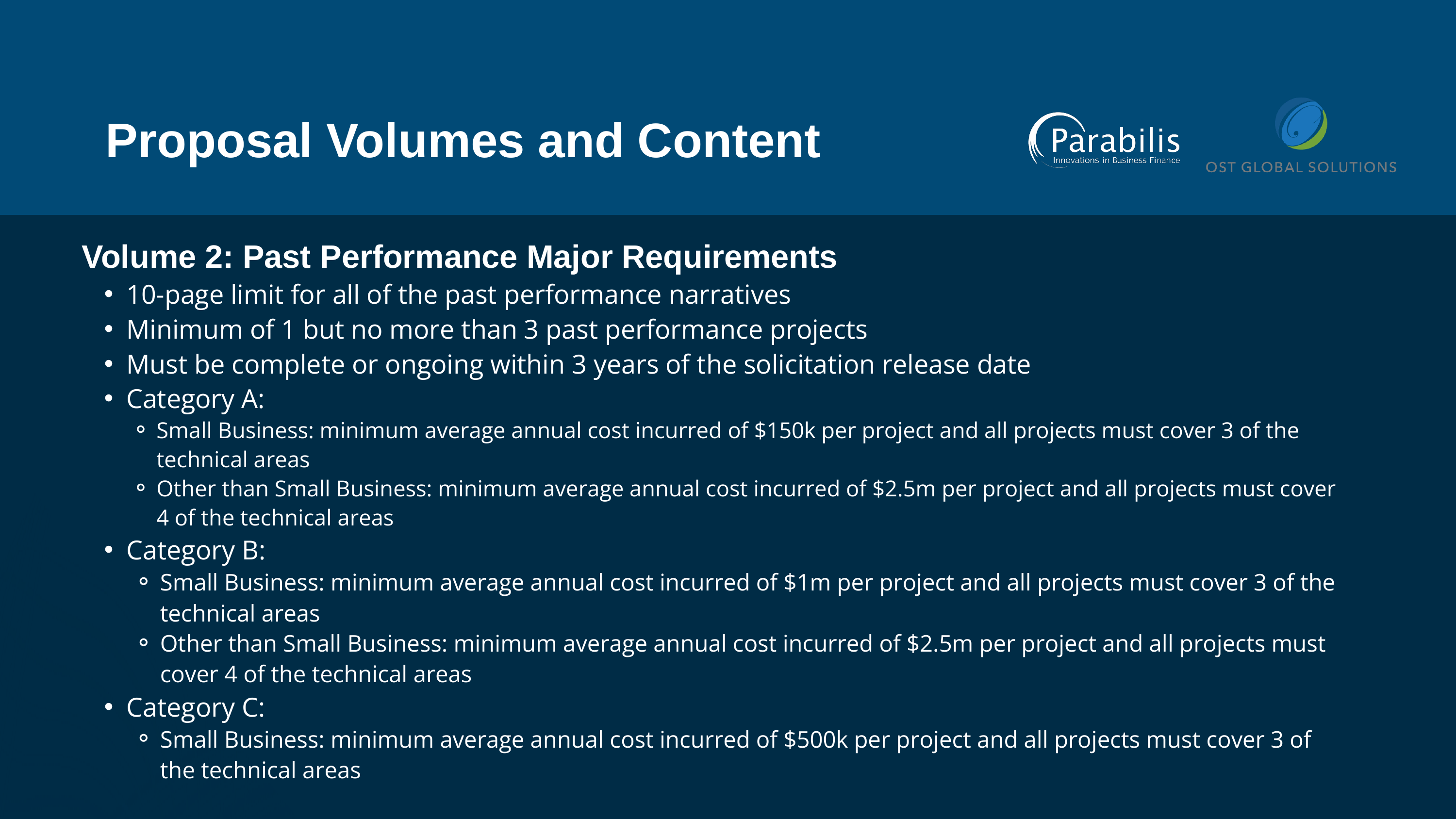

Proposal Volumes and Content

Volume 2: Past Performance Major Requirements
10-page limit for all of the past performance narratives
Minimum of 1 but no more than 3 past performance projects
Must be complete or ongoing within 3 years of the solicitation release date
Category A:
Small Business: minimum average annual cost incurred of $150k per project and all projects must cover 3 of the technical areas
Other than Small Business: minimum average annual cost incurred of $2.5m per project and all projects must cover 4 of the technical areas
Category B:
Small Business: minimum average annual cost incurred of $1m per project and all projects must cover 3 of the technical areas
Other than Small Business: minimum average annual cost incurred of $2.5m per project and all projects must cover 4 of the technical areas
Category C:
Small Business: minimum average annual cost incurred of $500k per project and all projects must cover 3 of the technical areas